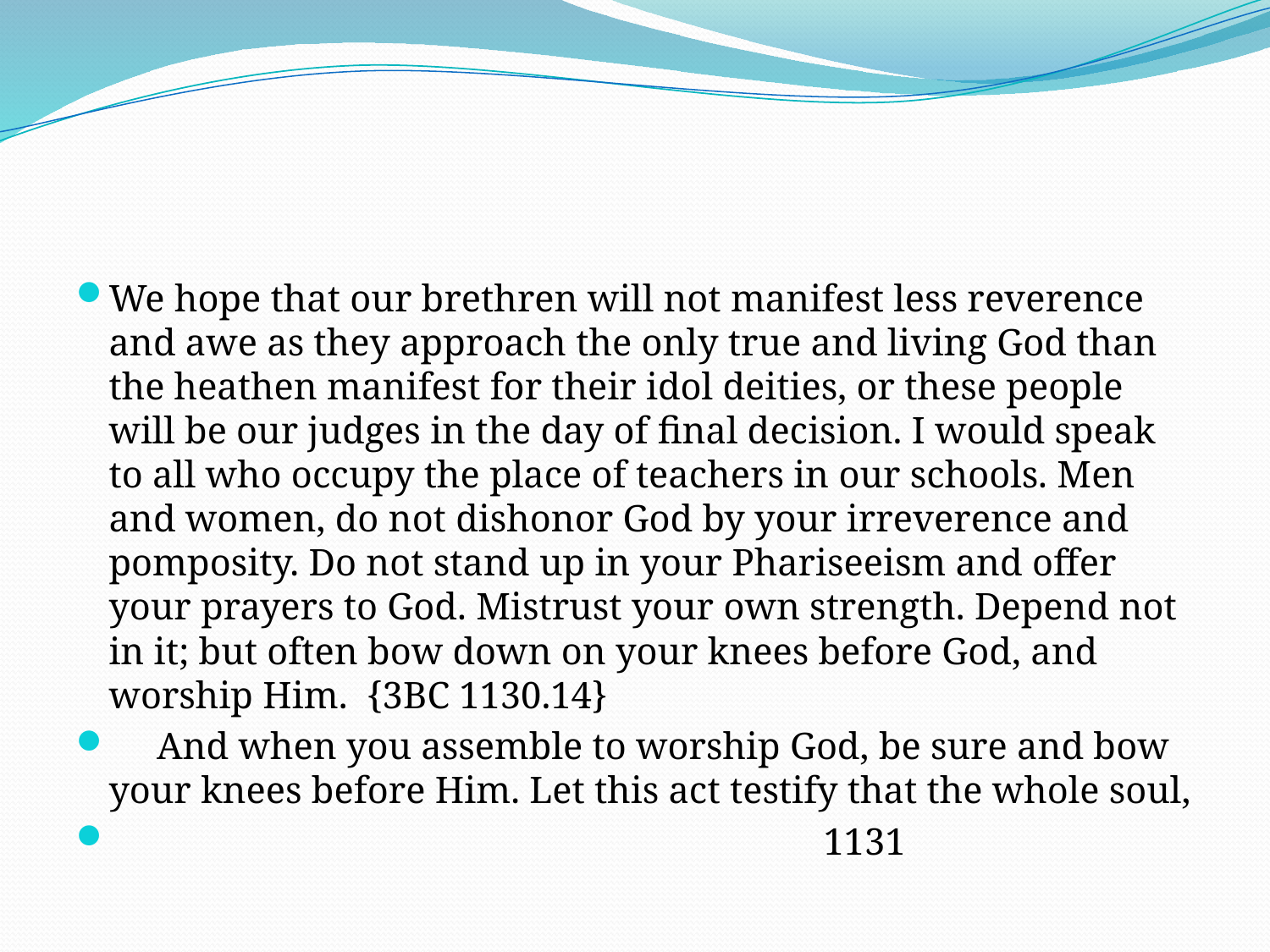

#
We hope that our brethren will not manifest less reverence and awe as they approach the only true and living God than the heathen manifest for their idol deities, or these people will be our judges in the day of final decision. I would speak to all who occupy the place of teachers in our schools. Men and women, do not dishonor God by your irreverence and pomposity. Do not stand up in your Phariseeism and offer your prayers to God. Mistrust your own strength. Depend not in it; but often bow down on your knees before God, and worship Him.  {3BC 1130.14}
     And when you assemble to worship God, be sure and bow your knees before Him. Let this act testify that the whole soul,
                                                                           1131